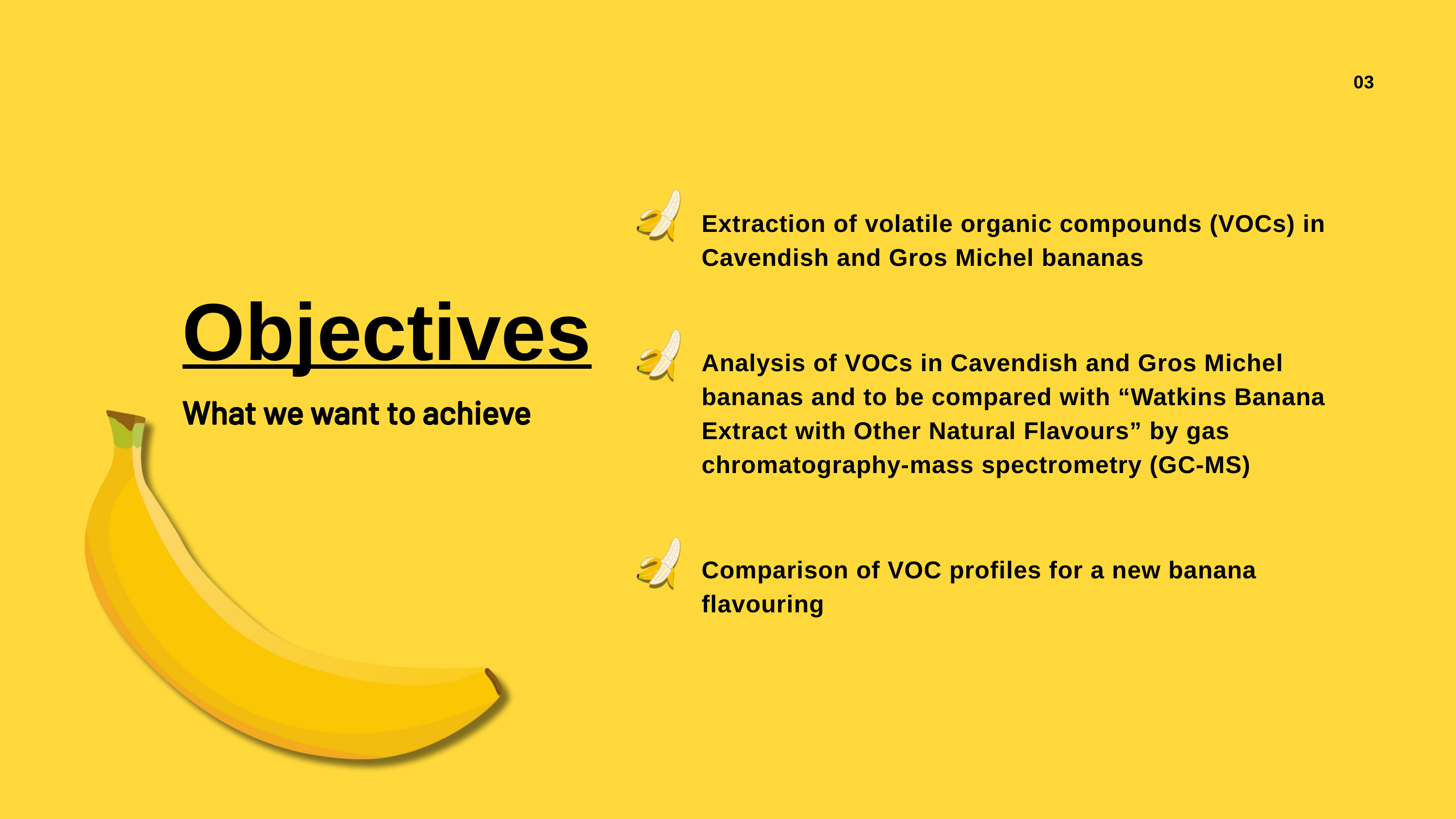

03

Extraction of volatile organic compounds (VOCs) in Cavendish and Gros Michel bananas

Objectives
What we want to achieve

Analysis of VOCs in Cavendish and Gros Michel bananas and to be compared with “Watkins Banana Extract with Other Natural Flavours” by gas chromatography-mass spectrometry (GC-MS)

Comparison of VOC profiles for a new banana flavouring